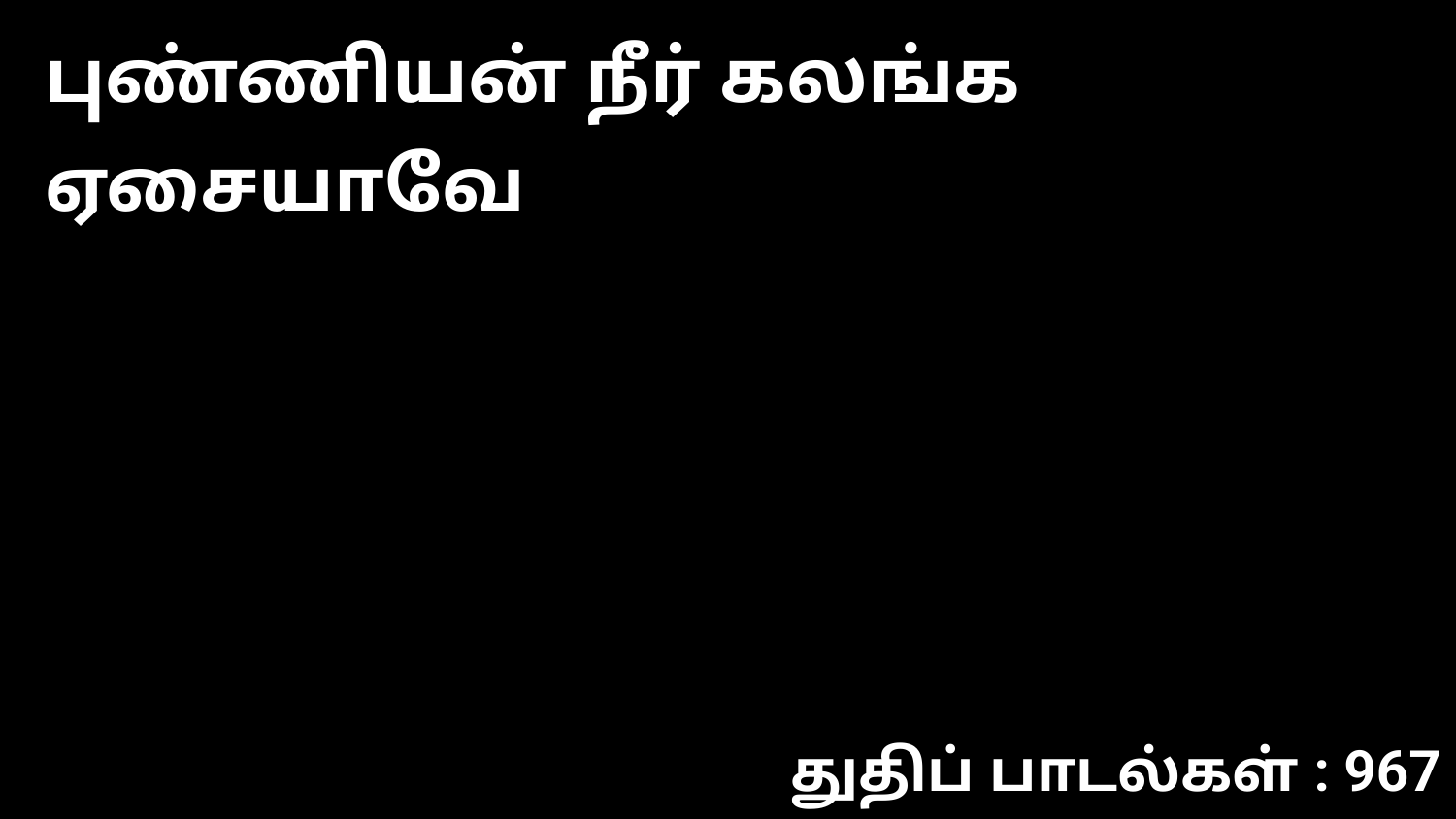

புண்ணியன் நீர் கலங்க ஏசையாவே
துதிப் பாடல்கள் : 967